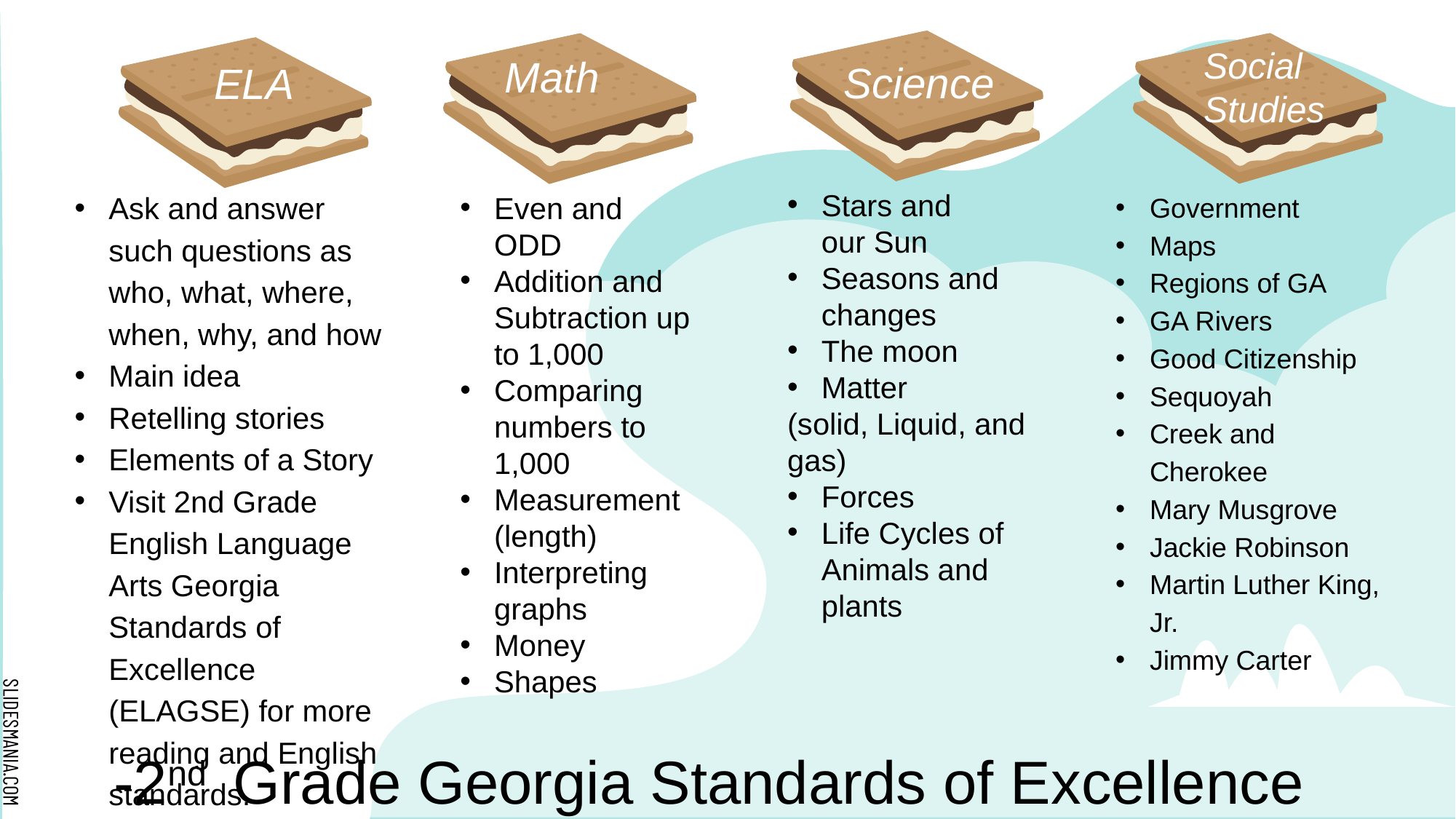

Math

ELA
Social Studies
Science
Ask and answer such questions as who, what, where, when, why, and how
Main idea
Retelling stories
Elements of a Story
Visit 2nd Grade English Language Arts Georgia Standards of Excellence (ELAGSE) for more reading and English standards.
Math
Government
Maps
Regions of GA
GA Rivers
Good Citizenship
Sequoyah
Creek and Cherokee
Mary Musgrove
Jackie Robinson
Martin Luther King, Jr.
Jimmy Carter

Stars and our Sun
Seasons and changes
The moon
Matter
(solid, Liquid, and gas)
Forces
Life Cycles of Animals and plants

Even and ODD
Addition and Subtraction up to 1,000
Comparing numbers to 1,000
Measurement (length)
Interpreting graphs
Money
Shapes

# -2nd  Grade Georgia Standards of Excellence